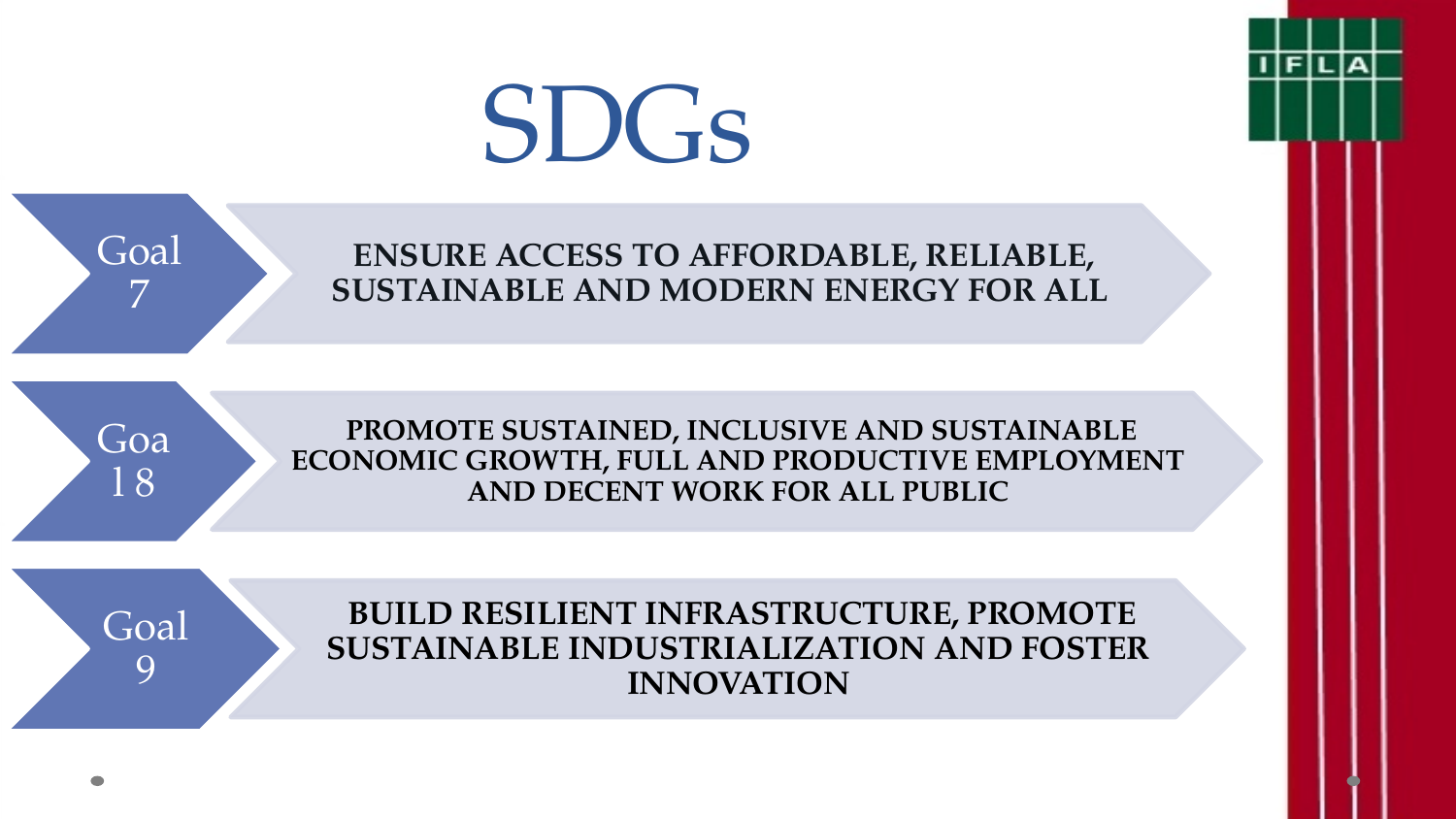

# SDGs
Goal 7
 ENSURE ACCESS TO AFFORDABLE, RELIABLE, SUSTAINABLE AND MODERN ENERGY FOR ALL
Goal 8
 PROMOTE SUSTAINED, INCLUSIVE AND SUSTAINABLE ECONOMIC GROWTH, FULL AND PRODUCTIVE EMPLOYMENT AND DECENT WORK FOR ALL PUBLIC
Goal 9
 BUILD RESILIENT INFRASTRUCTURE, PROMOTE SUSTAINABLE INDUSTRIALIZATION AND FOSTER INNOVATION